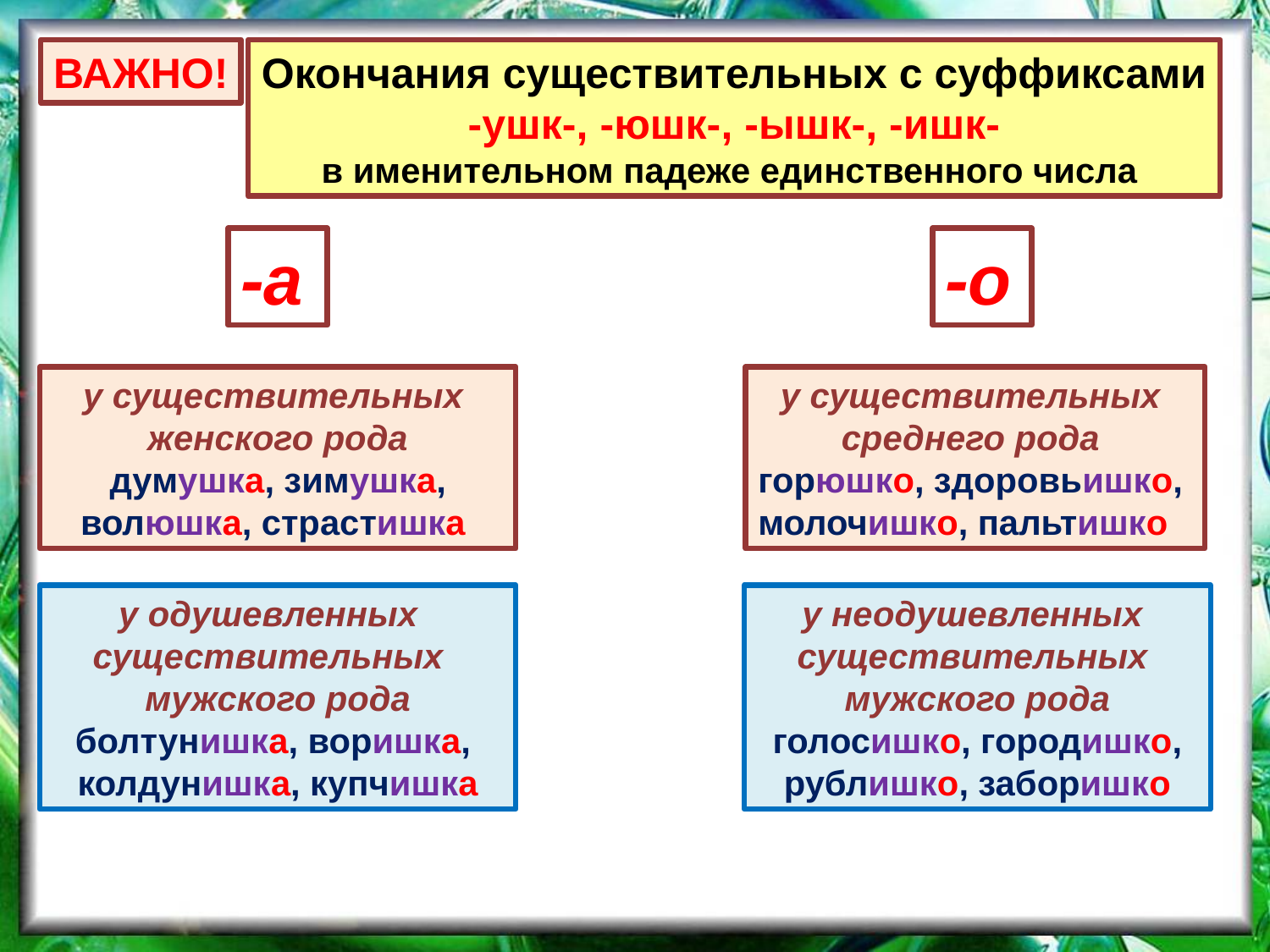

ВАЖНО!
Окончания существительных с суффиксами
-ушк-, -юшк-, -ышк-, -ишк-
в именительном падеже единственного числа
-а
-о
у существительных
среднего рода
горюшко, здоровьишко,
молочишко, пальтишко
у существительных  женского рода
думушка, зимушка, волюшка, страстишка
у одушевленных
существительных
мужского рода
болтунишка, воришка,
колдунишка, купчишка
у неодушевленных
существительных
мужского рода
голосишко, городишко,
рублишко, заборишко